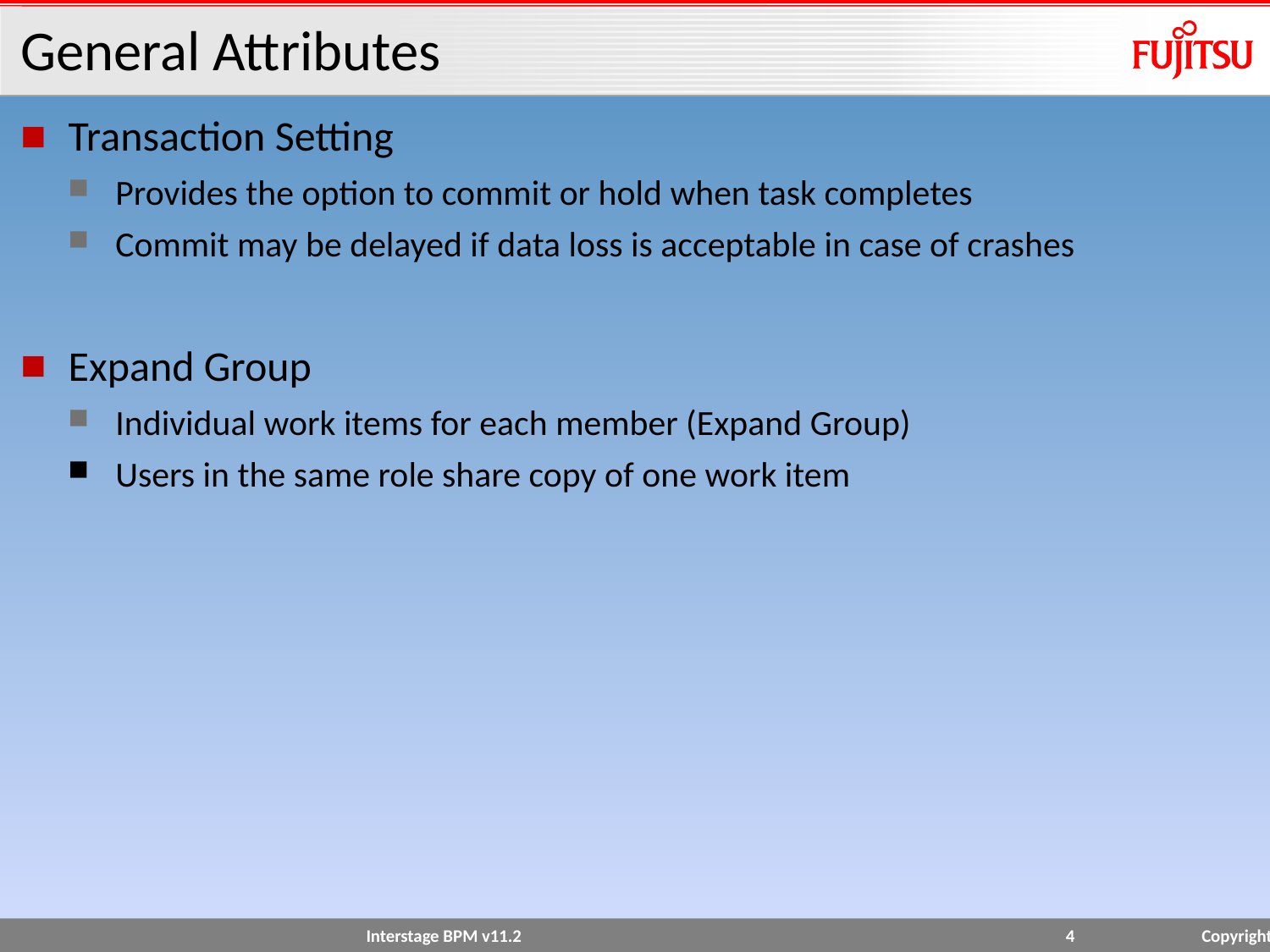

# General Attributes
Transaction Setting
Provides the option to commit or hold when task completes
Commit may be delayed if data loss is acceptable in case of crashes

Expand Group
Individual work items for each member (Expand Group)
Users in the same role share copy of one work item